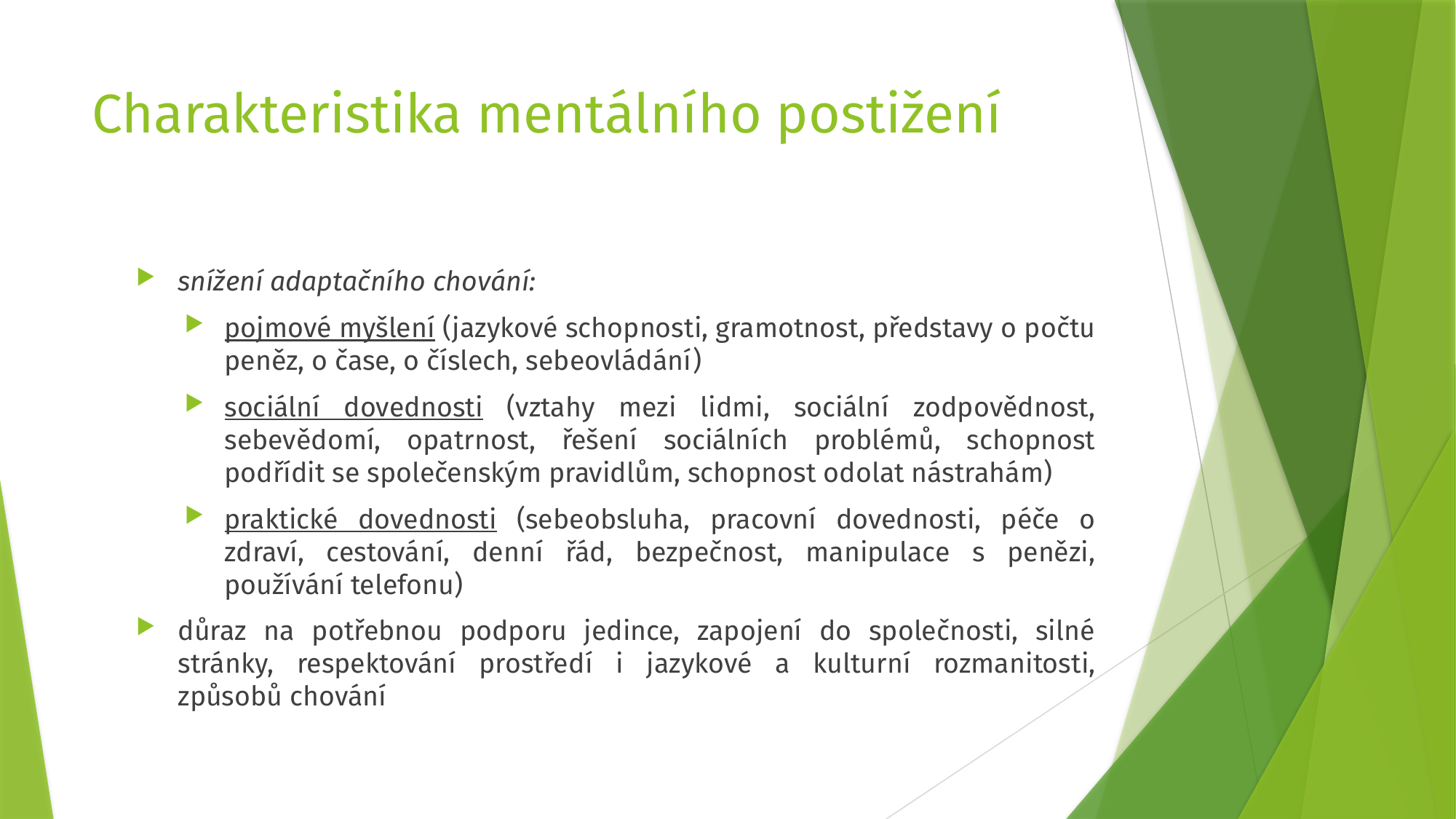

# Charakteristika mentálního postižení
snížení adaptačního chování:
pojmové myšlení (jazykové schopnosti, gramotnost, představy o počtu peněz, o čase, o číslech, sebeovládání)
sociální dovednosti (vztahy mezi lidmi, sociální zodpovědnost, sebevědomí, opatrnost, řešení sociálních problémů, schopnost podřídit se společenským pravidlům, schopnost odolat nástrahám)
praktické dovednosti (sebeobsluha, pracovní dovednosti, péče o zdraví, cestování, denní řád, bezpečnost, manipulace s penězi, používání telefonu)
důraz na potřebnou podporu jedince, zapojení do společnosti, silné stránky, respektování prostředí i jazykové a kulturní rozmanitosti, způsobů chování